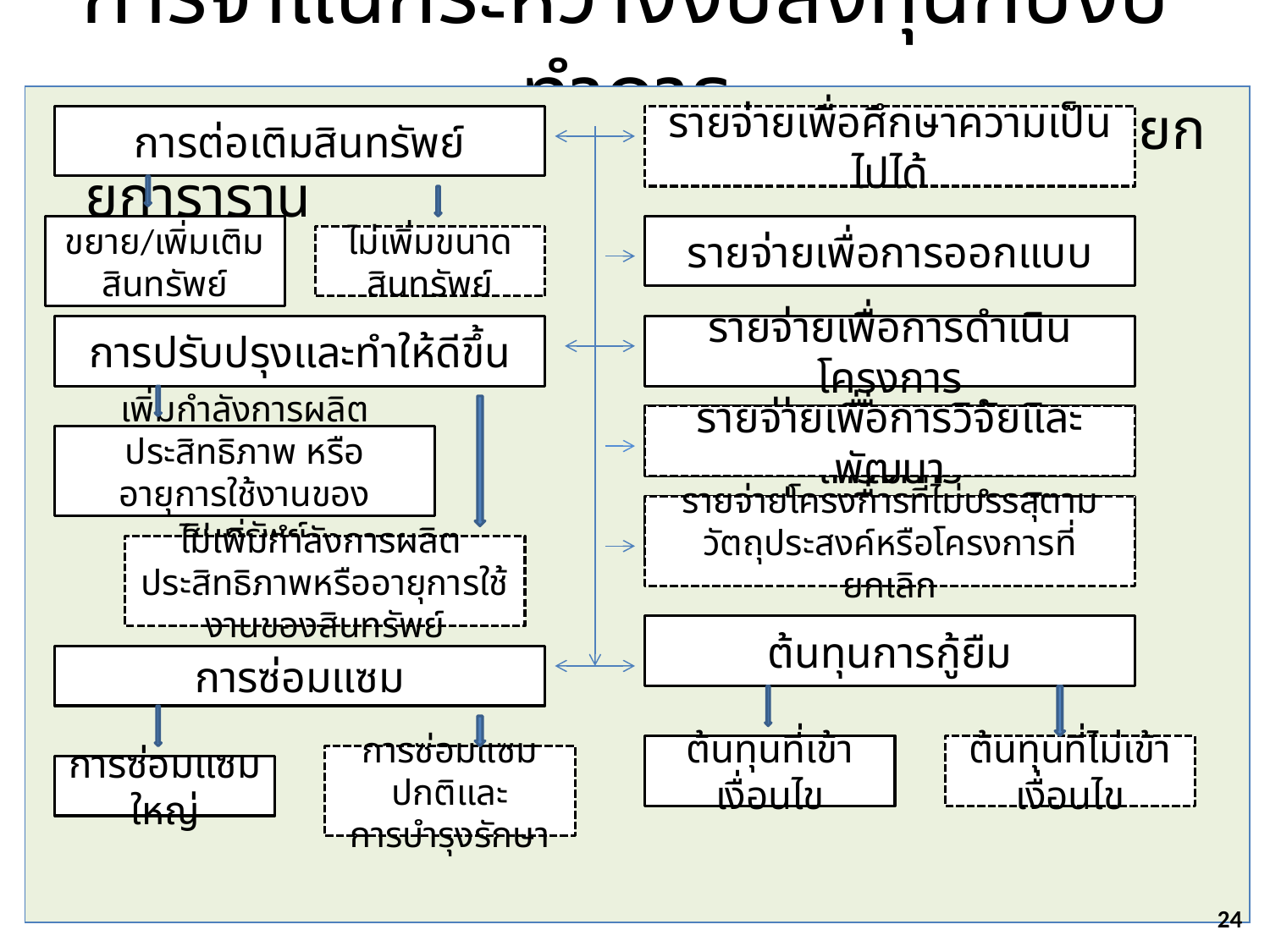

การจำแนกระหว่างงบลงทุนกับงบทำการ
                       ร                                      รรรรารายกยการาราน
การต่อเติมสินทรัพย์
รายจ่ายเพื่อศึกษาความเป็นไปได้

ขยาย/เพิ่มเติมสินทรัพย์
รายจ่ายเพื่อการออกแบบ
ไม่เพิ่มขนาดสินทรัพย์
การปรับปรุงและทำให้ดีขึ้น
รายจ่ายเพื่อการดำเนินโครงการ

รายจ่ายเพื่อการดำเนินโครงการ
รายจ่ายเพื่อการวิจัยและพัฒนา
เพิ่มกำลังการผลิต ประสิทธิภาพ หรือ
อายุการใช้งานของสินทรัพย์
รายจ่ายเพื่อการดำเนินโครงการ
รายจ่ายโครงการที่ไม่บรรลุตามวัตถุประสงค์หรือโครงการที่ยกเลิก

ไม่เพิ่มกำลังการผลิต  ประสิทธิภาพหรืออายุการใช้งานของสินทรัพย์
ต้นทุนการกู้ยืม
การซ่อมแซม

ต้นทุนที่เข้าเงื่อนไข
ต้นทุนที่ไม่เข้าเงื่อนไข
การซ่อมแซมปกติและ
การบำรุงรักษา
การซ่อมแซมใหญ่
24